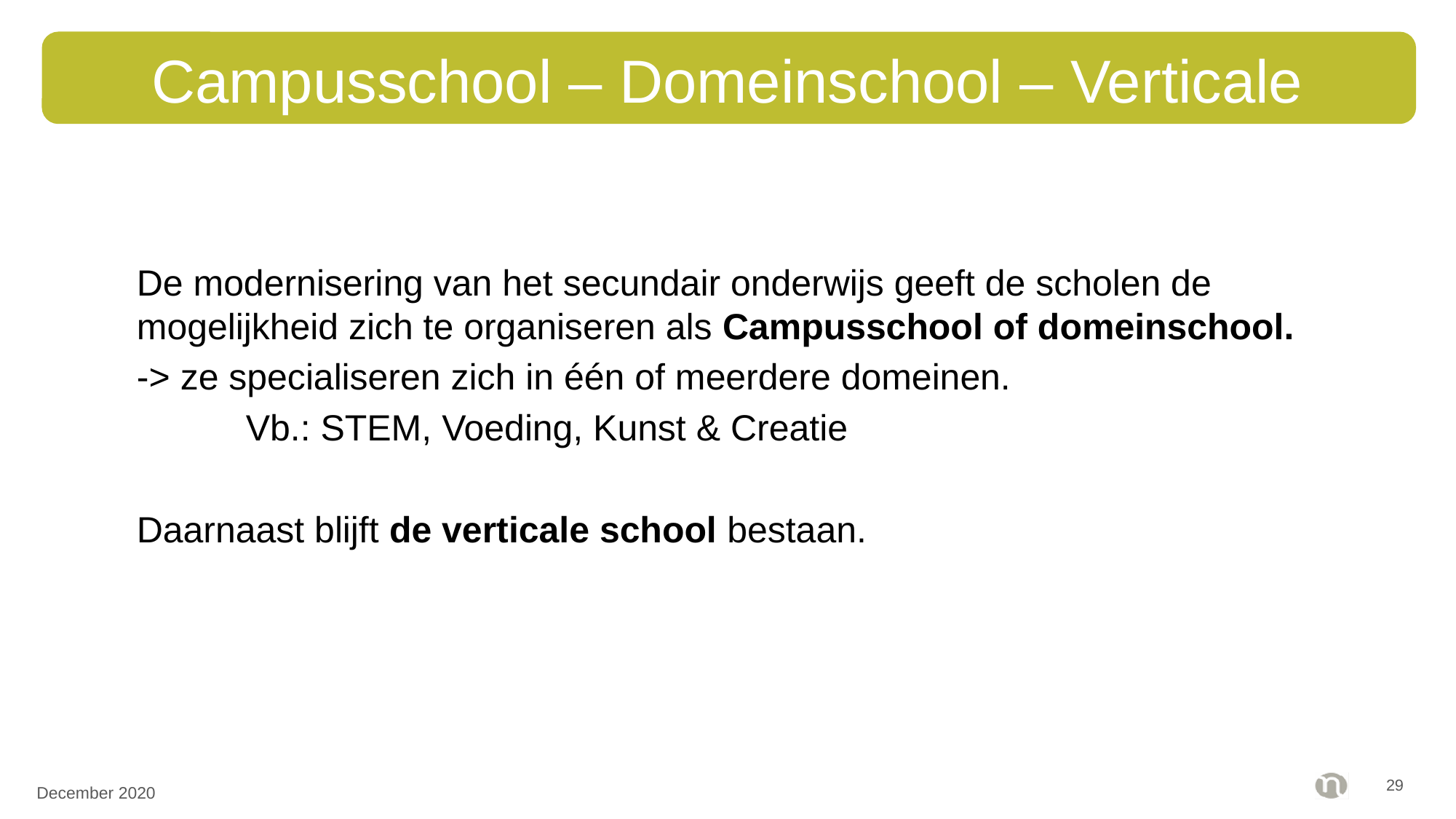

# Campusschool – Domeinschool – Verticale school
De modernisering van het secundair onderwijs geeft de scholen de mogelijkheid zich te organiseren als Campusschool of domeinschool.
-> ze specialiseren zich in één of meerdere domeinen.
	Vb.: STEM, Voeding, Kunst & Creatie

Daarnaast blijft de verticale school bestaan.
29
December 2020